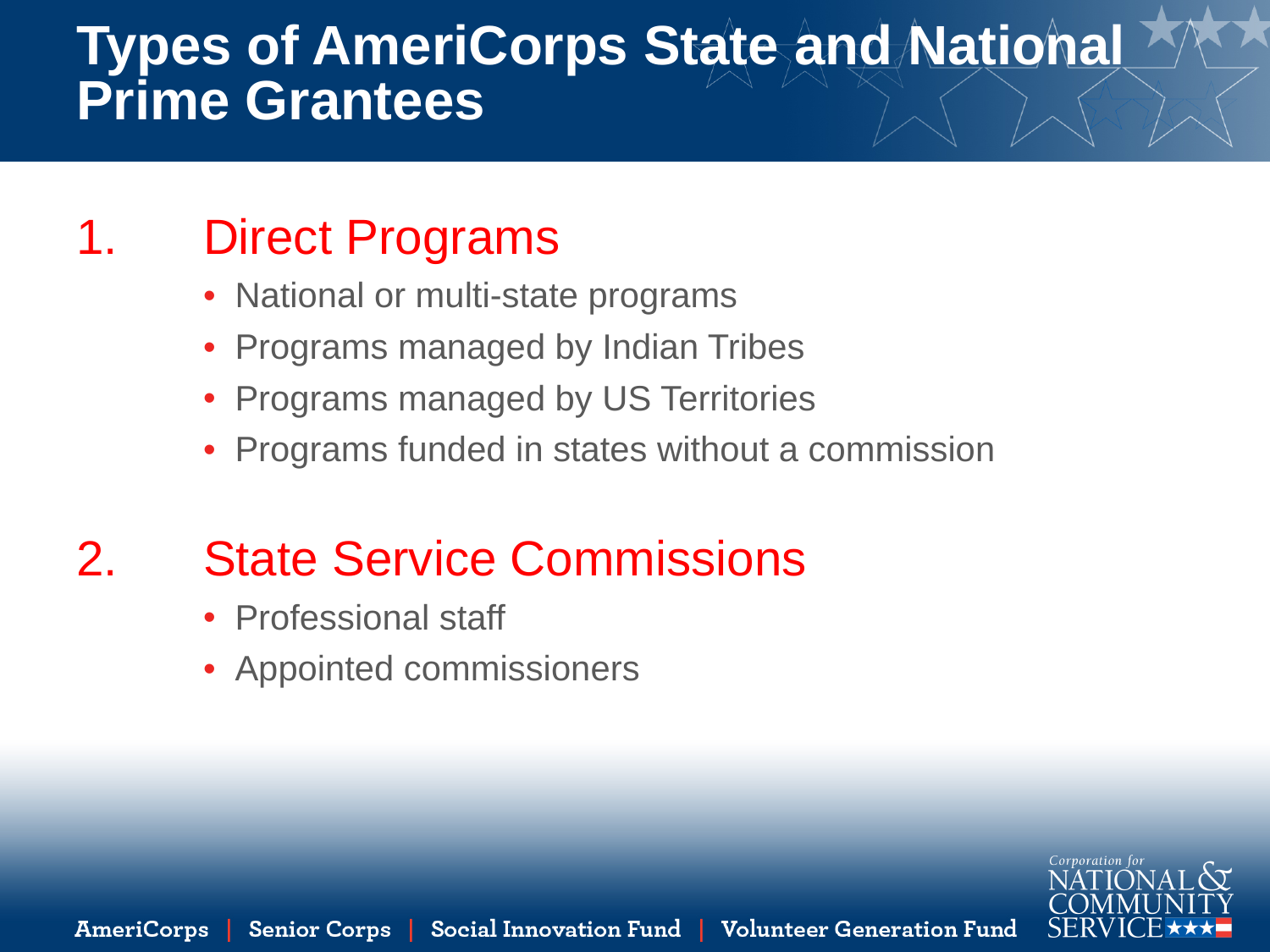

# Types of AmeriCorps State and National Prime Grantees

1. 	Direct Programs
National or multi-state programs
Programs managed by Indian Tribes
Programs managed by US Territories
Programs funded in states without a commission

2. 	State Service Commissions
Professional staff
Appointed commissioners